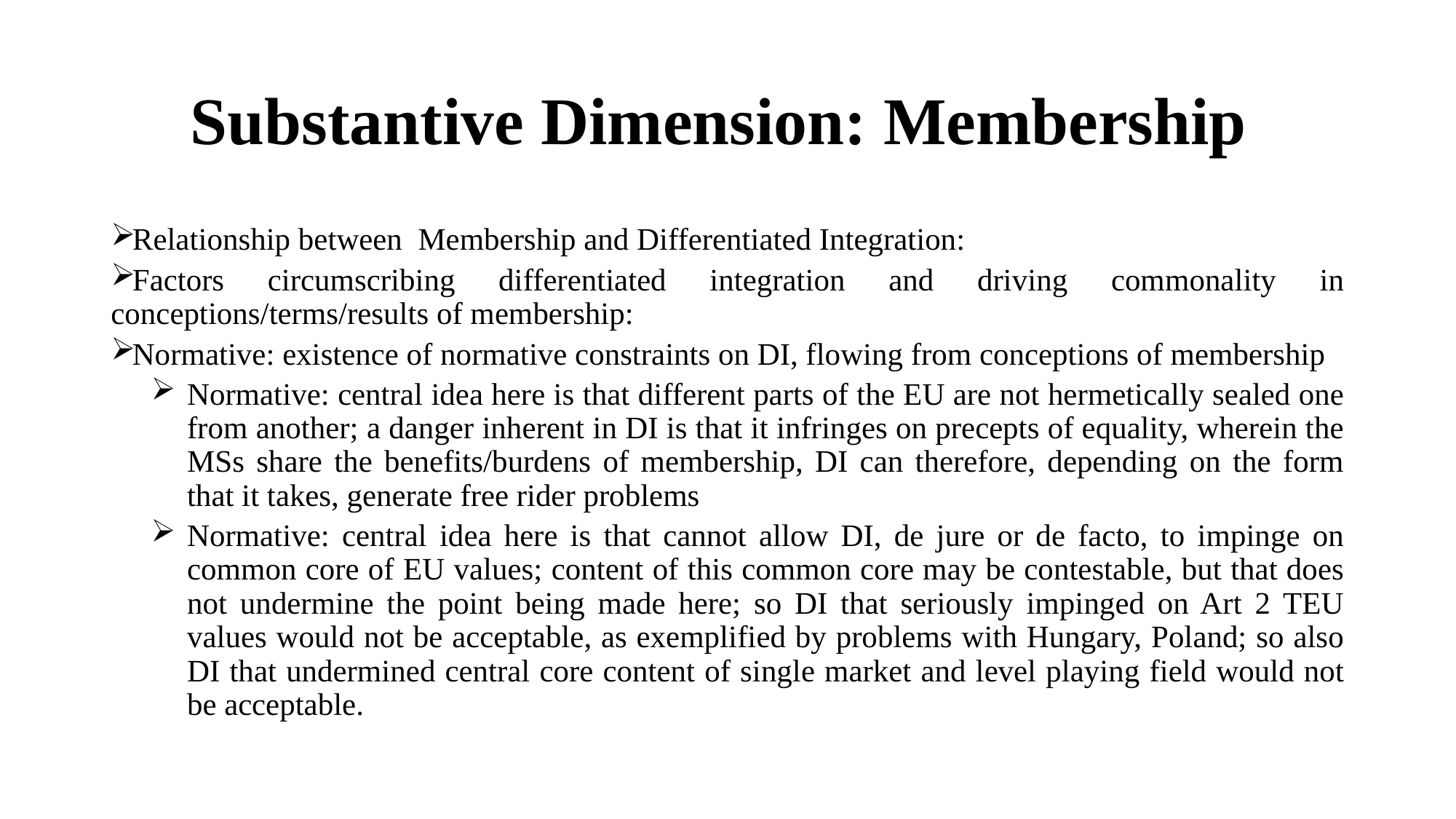

# Substantive Dimension: Membership
Relationship between  Membership and Differentiated Integration:
Factors circumscribing differentiated integration and driving commonality in conceptions/terms/results of membership:
Normative: existence of normative constraints on DI, flowing from conceptions of membership
Normative: central idea here is that different parts of the EU are not hermetically sealed one from another; a danger inherent in DI is that it infringes on precepts of equality, wherein the MSs share the benefits/burdens of membership, DI can therefore, depending on the form that it takes, generate free rider problems
Normative: central idea here is that cannot allow DI, de jure or de facto, to impinge on common core of EU values; content of this common core may be contestable, but that does not undermine the point being made here; so DI that seriously impinged on Art 2 TEU values would not be acceptable, as exemplified by problems with Hungary, Poland; so also DI that undermined central core content of single market and level playing field would not be acceptable.